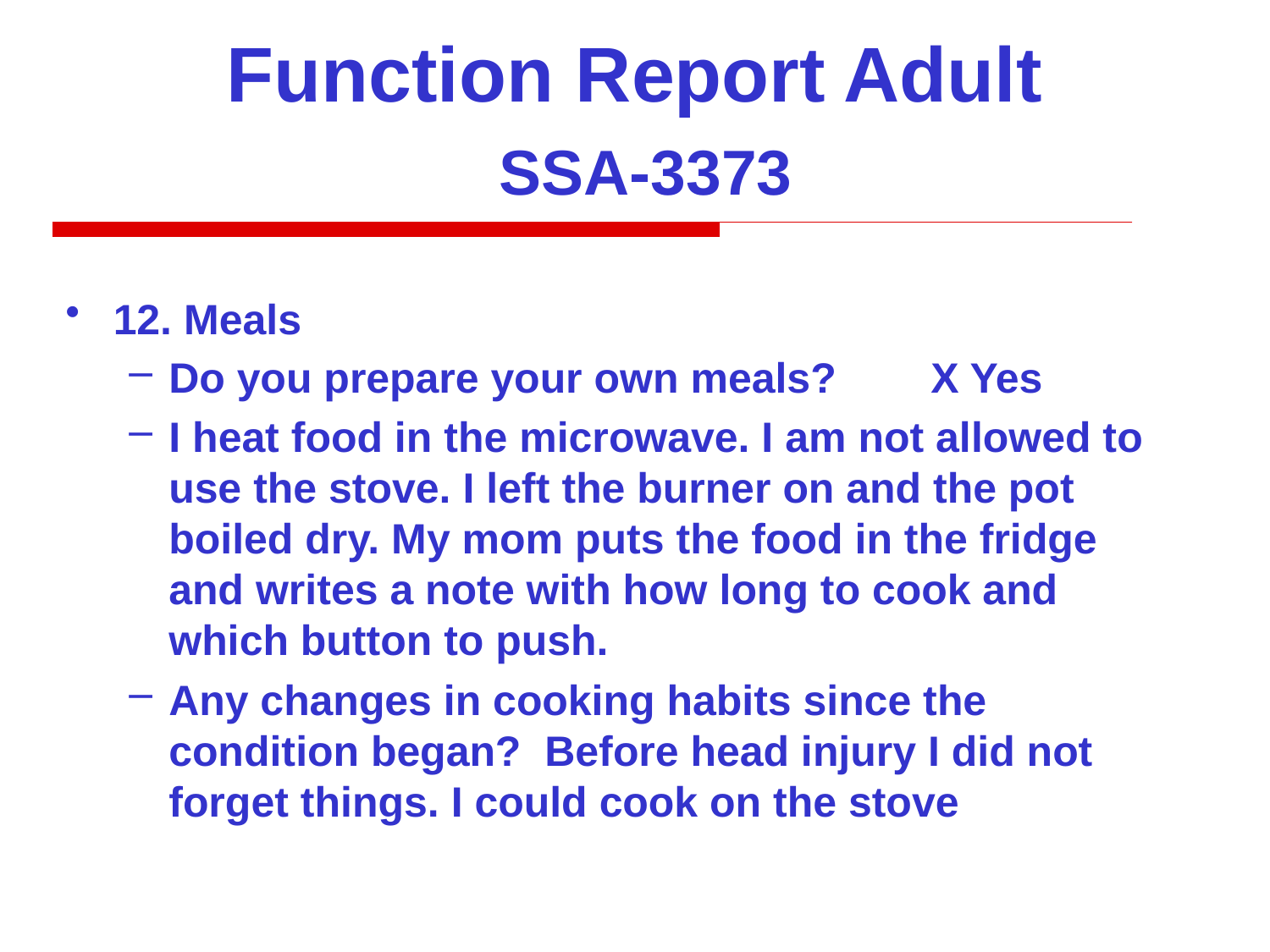

Function Report Adult
 SSA-3373
12. Meals
Do you prepare your own meals?	X Yes
I heat food in the microwave. I am not allowed to use the stove. I left the burner on and the pot boiled dry. My mom puts the food in the fridge and writes a note with how long to cook and which button to push.
Any changes in cooking habits since the condition began?  Before head injury I did not forget things. I could cook on the stove